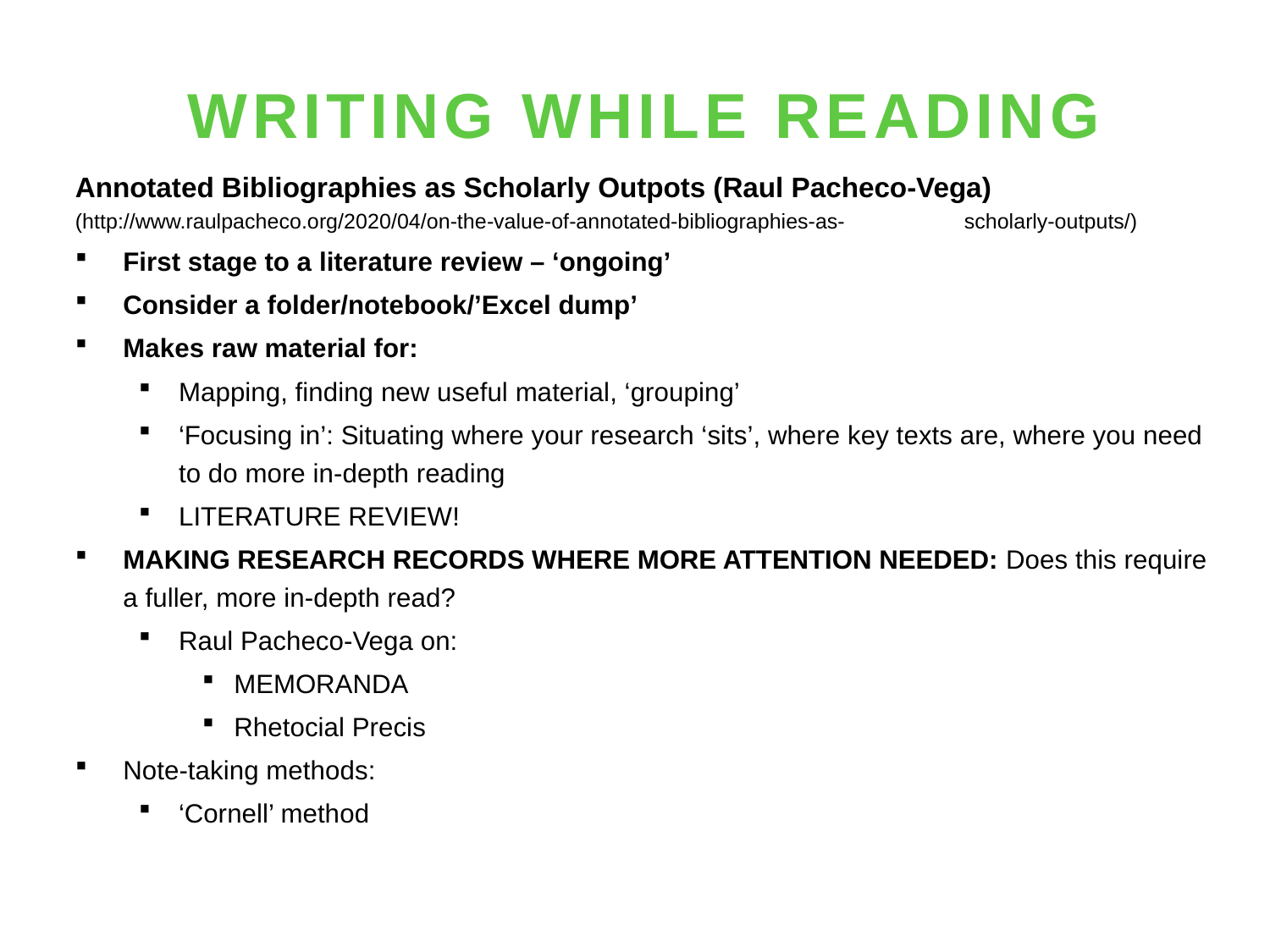

# WRITING WHILE READING
Annotated Bibliographies as Scholarly Outpots (Raul Pacheco-Vega) 	(http://www.raulpacheco.org/2020/04/on-the-value-of-annotated-bibliographies-as-	scholarly-outputs/)
First stage to a literature review – ‘ongoing’
Consider a folder/notebook/’Excel dump’
Makes raw material for:
Mapping, finding new useful material, ‘grouping’
‘Focusing in’: Situating where your research ‘sits’, where key texts are, where you need to do more in-depth reading
LITERATURE REVIEW!
MAKING RESEARCH RECORDS WHERE MORE ATTENTION NEEDED: Does this require a fuller, more in-depth read?
Raul Pacheco-Vega on:
MEMORANDA
Rhetocial Precis
Note-taking methods:
‘Cornell’ method